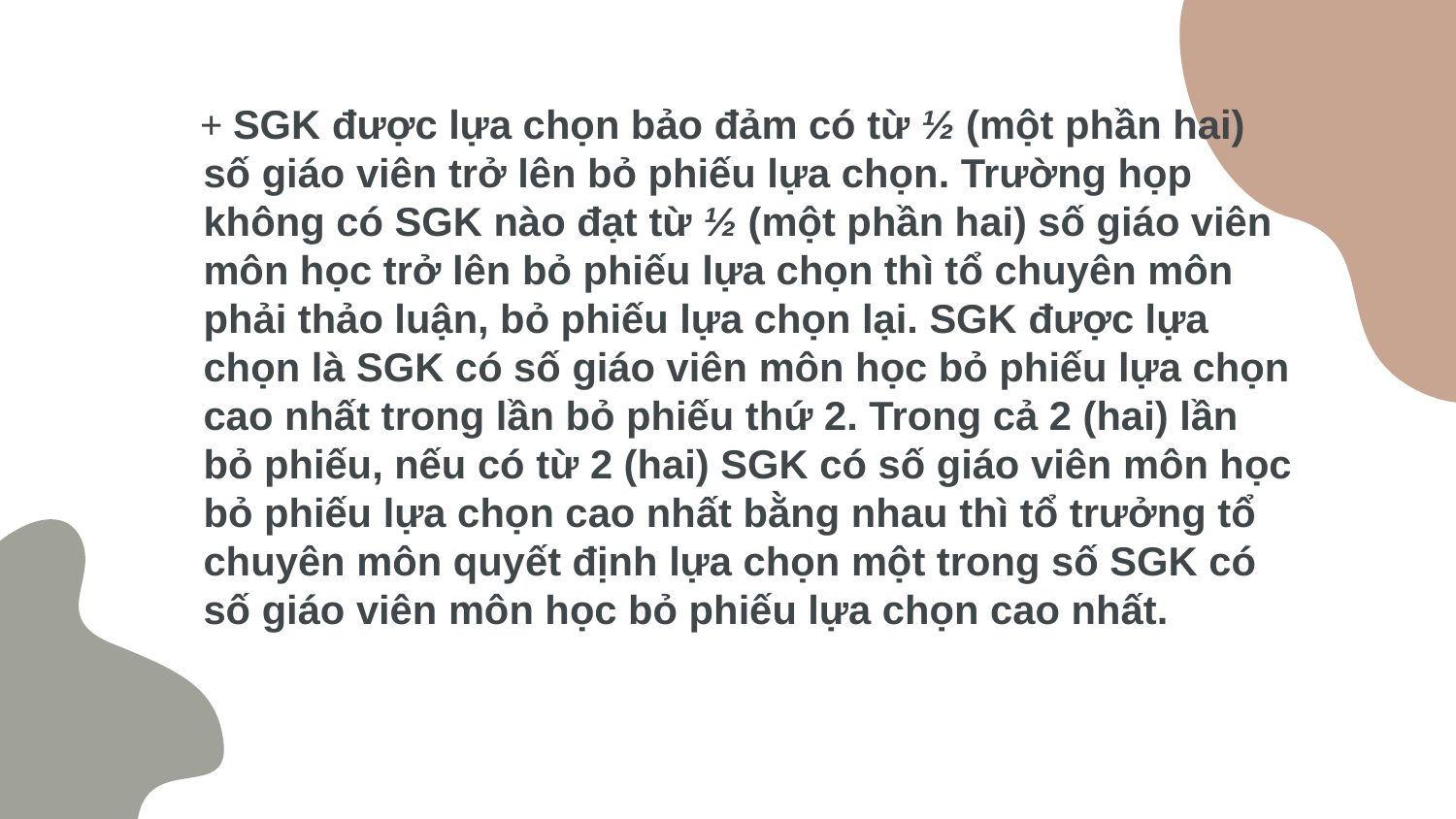

+ SGK được lựa chọn bảo đảm có từ ½ (một phần hai) số giáo viên trở lên bỏ phiếu lựa chọn. Trường họp không có SGK nào đạt từ ½ (một phần hai) số giáo viên môn học trở lên bỏ phiếu lựa chọn thì tổ chuyên môn phải thảo luận, bỏ phiếu lựa chọn lại. SGK được lựa chọn là SGK có số giáo viên môn học bỏ phiếu lựa chọn cao nhất trong lần bỏ phiếu thứ 2. Trong cả 2 (hai) lần bỏ phiếu, nếu có từ 2 (hai) SGK có số giáo viên môn học bỏ phiếu lựa chọn cao nhất bằng nhau thì tổ trưởng tổ chuyên môn quyết định lựa chọn một trong số SGK có số giáo viên môn học bỏ phiếu lựa chọn cao nhất.